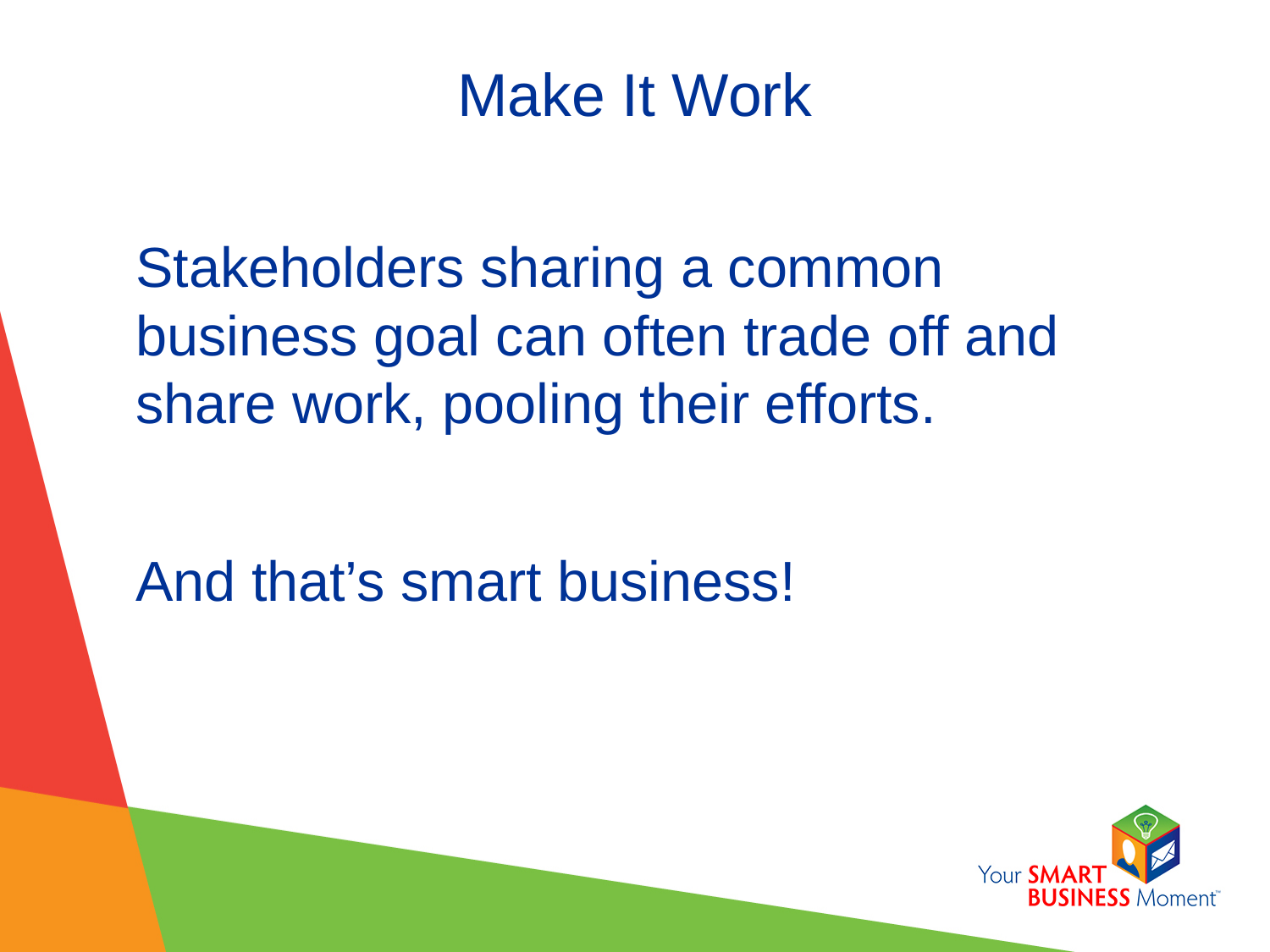

# Make It Work
Stakeholders sharing a common business goal can often trade off and share work, pooling their efforts.

And that’s smart business!